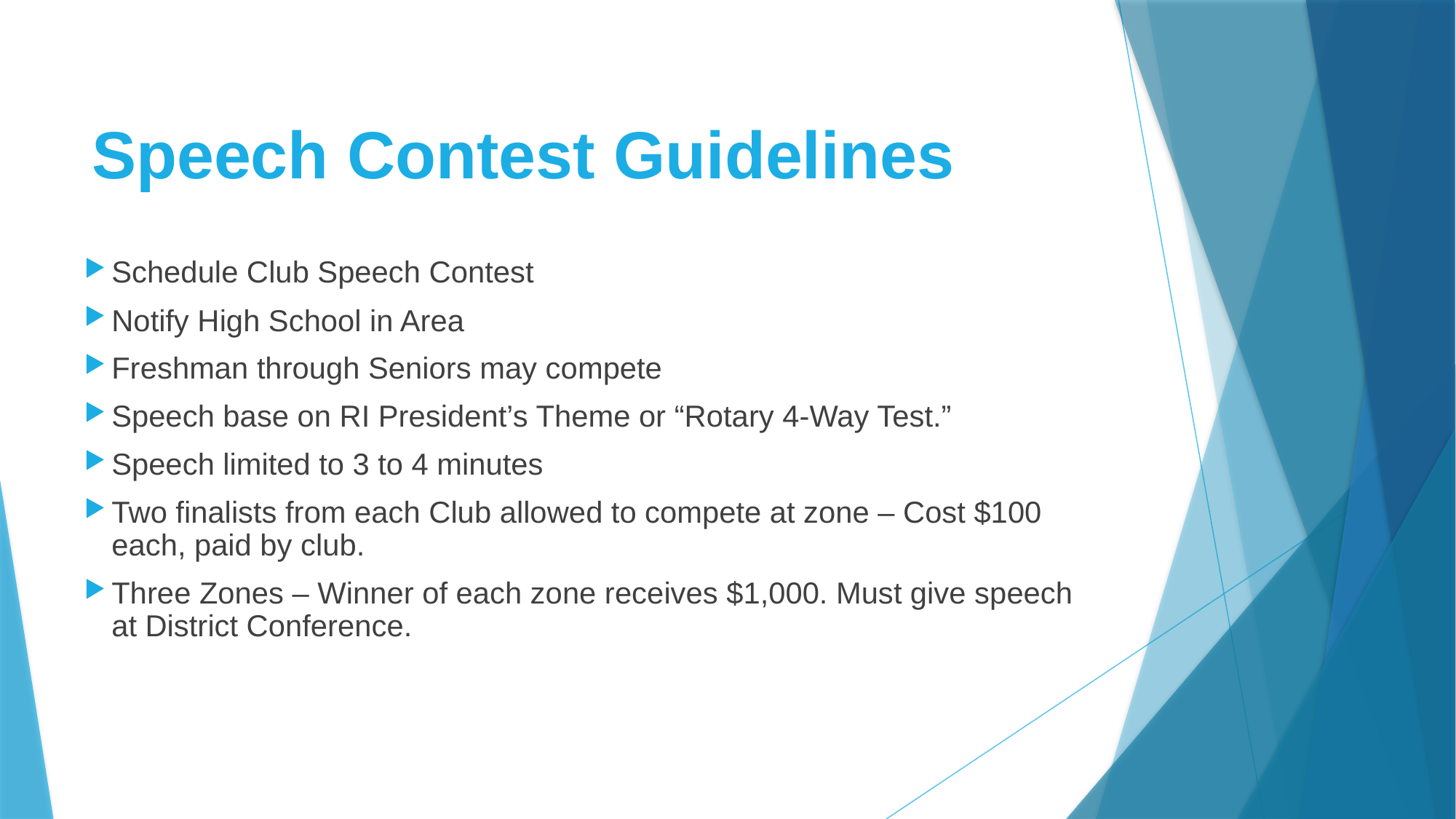

# Speech Contest Guidelines
Schedule Club Speech Contest
Notify High School in Area
Freshman through Seniors may compete
Speech base on RI President’s Theme or “Rotary 4-Way Test.”
Speech limited to 3 to 4 minutes
Two finalists from each Club allowed to compete at zone – Cost $100 each, paid by club.
Three Zones – Winner of each zone receives $1,000. Must give speech at District Conference.